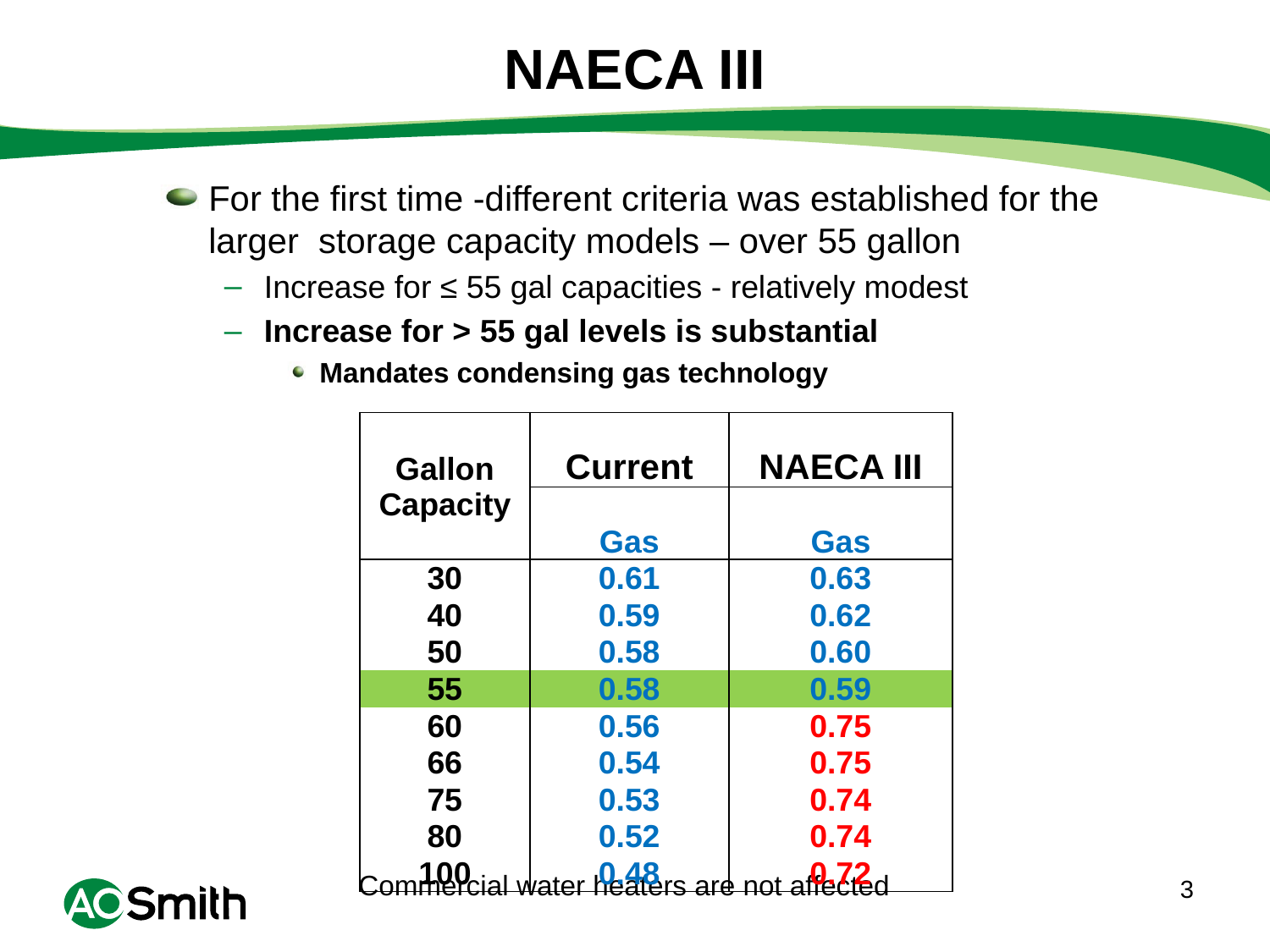

# NAECA III
For the first time -different criteria was established for the larger  storage capacity models – over 55 gallon
Increase for ≤ 55 gal capacities - relatively modest
Increase for > 55 gal levels is substantial
Mandates condensing gas technology

	         Commercial water heaters are not affected

| Gallon Capacity | Current | NAECA III |
| --- | --- | --- |
|  | Gas | Gas |
| 30 | 0.61 | 0.63 |
| 40 | 0.59 | 0.62 |
| 50 | 0.58 | 0.60 |
| 55 | 0.58 | 0.59 |
| 60 | 0.56 | 0.75 |
| 66 | 0.54 | 0.75 |
| 75 | 0.53 | 0.74 |
| 80 | 0.52 | 0.74 |
| 100 | 0.48 | 0.72 |
3